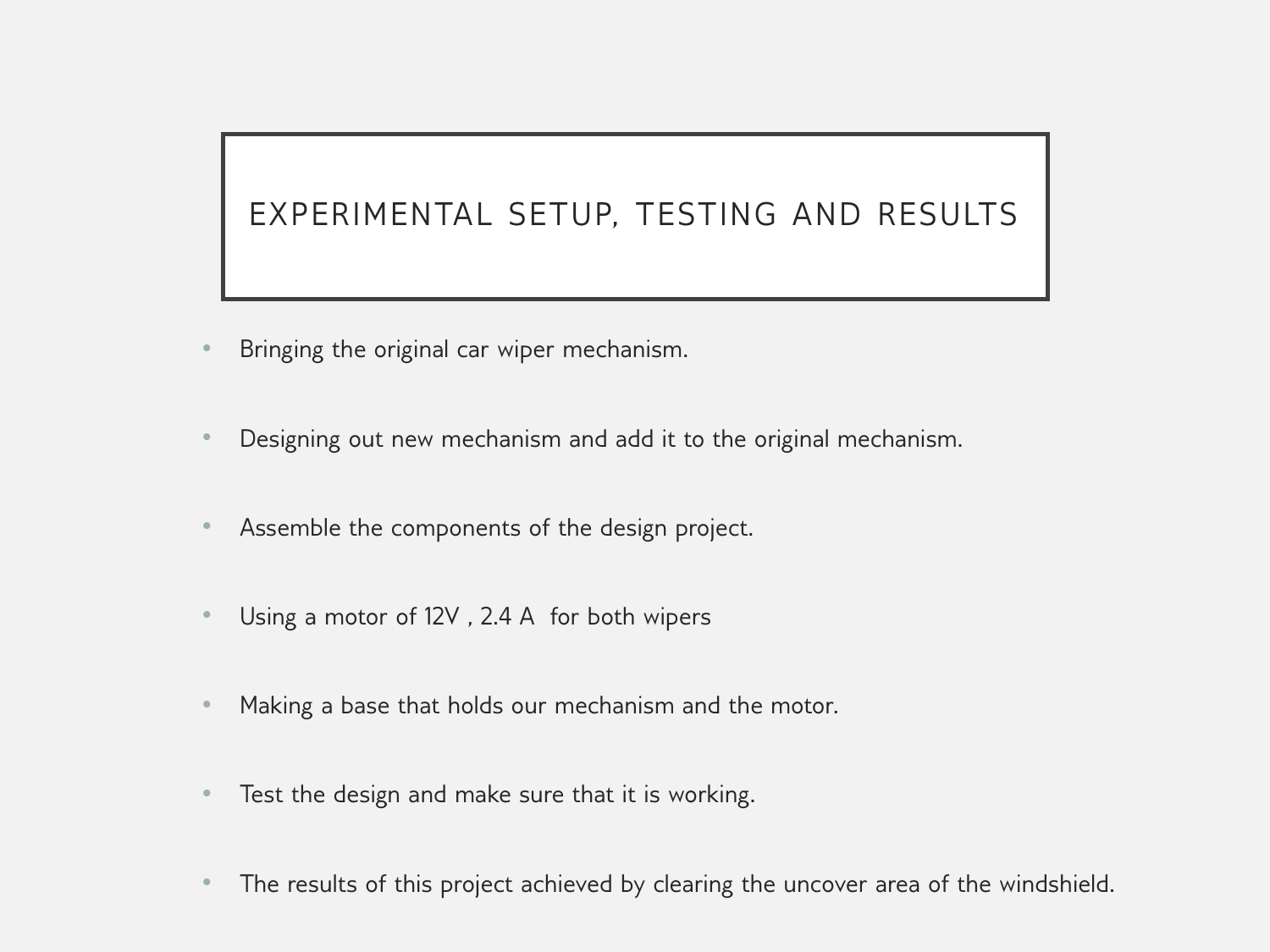

# Experimental Setup, Testing and Results
Bringing the original car wiper mechanism.

Designing out new mechanism and add it to the original mechanism.

Assemble the components of the design project.

Using a motor of 12V , 2.4 A  for both wipers

Making a base that holds our mechanism and the motor.

Test the design and make sure that it is working.

The results of this project achieved by clearing the uncover area of the windshield.